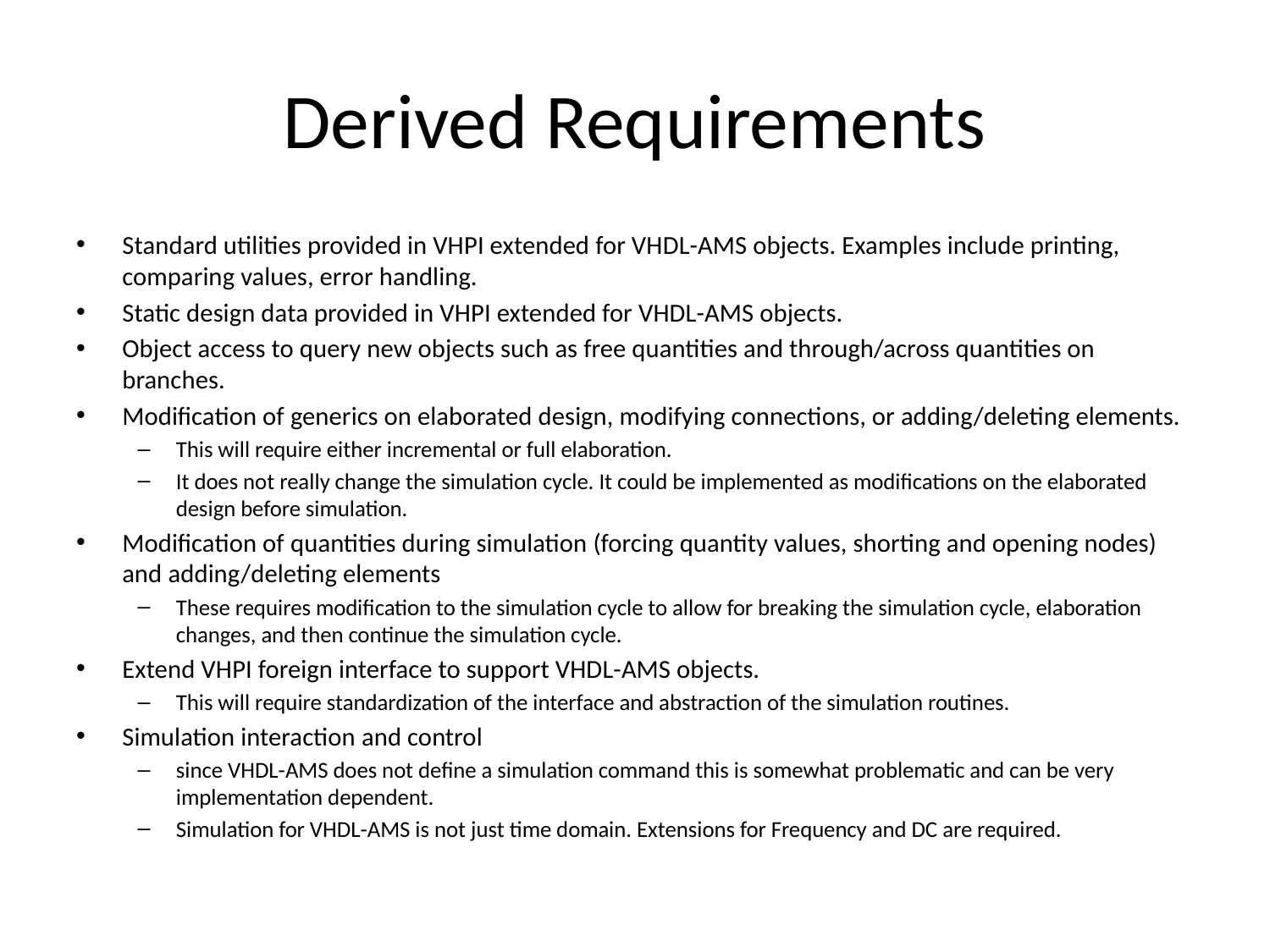

# Derived Requirements
Standard utilities provided in VHPI extended for VHDL-AMS objects. Examples include printing, comparing values, error handling.
Static design data provided in VHPI extended for VHDL-AMS objects.
Object access to query new objects such as free quantities and through/across quantities on branches.
Modification of generics on elaborated design, modifying connections, or adding/deleting elements.
This will require either incremental or full elaboration.
It does not really change the simulation cycle. It could be implemented as modifications on the elaborated design before simulation.
Modification of quantities during simulation (forcing quantity values, shorting and opening nodes) and adding/deleting elements
These requires modification to the simulation cycle to allow for breaking the simulation cycle, elaboration changes, and then continue the simulation cycle.
Extend VHPI foreign interface to support VHDL-AMS objects.
This will require standardization of the interface and abstraction of the simulation routines.
Simulation interaction and control
since VHDL-AMS does not define a simulation command this is somewhat problematic and can be very implementation dependent.
Simulation for VHDL-AMS is not just time domain. Extensions for Frequency and DC are required.